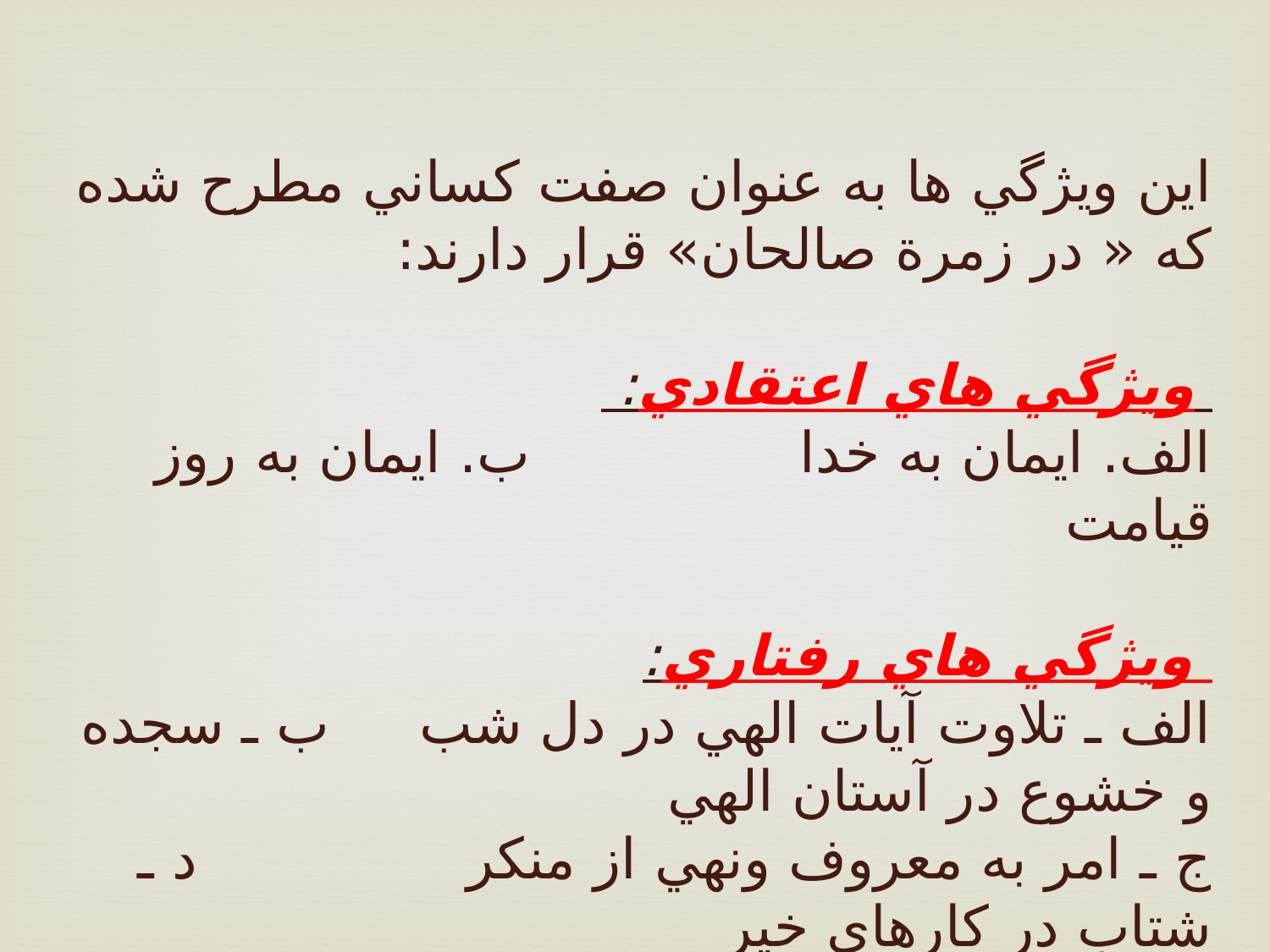

اين ويژگي ها به عنوان صفت كساني مطرح شده كه « در زمرة صالحان» قرار دارند:
 ويژگي هاي اعتقادي:
الف. ايمان به خدا               ب. ايمان به روز قيامت
 ويژگي هاي رفتاري:
الف ـ تلاوت آيات الهي در دل شب     ب ـ سجده و خشوع در آستان الهي
ج ـ امر به معروف ونهي از منكر               د ـ شتاب در كارهاي خير